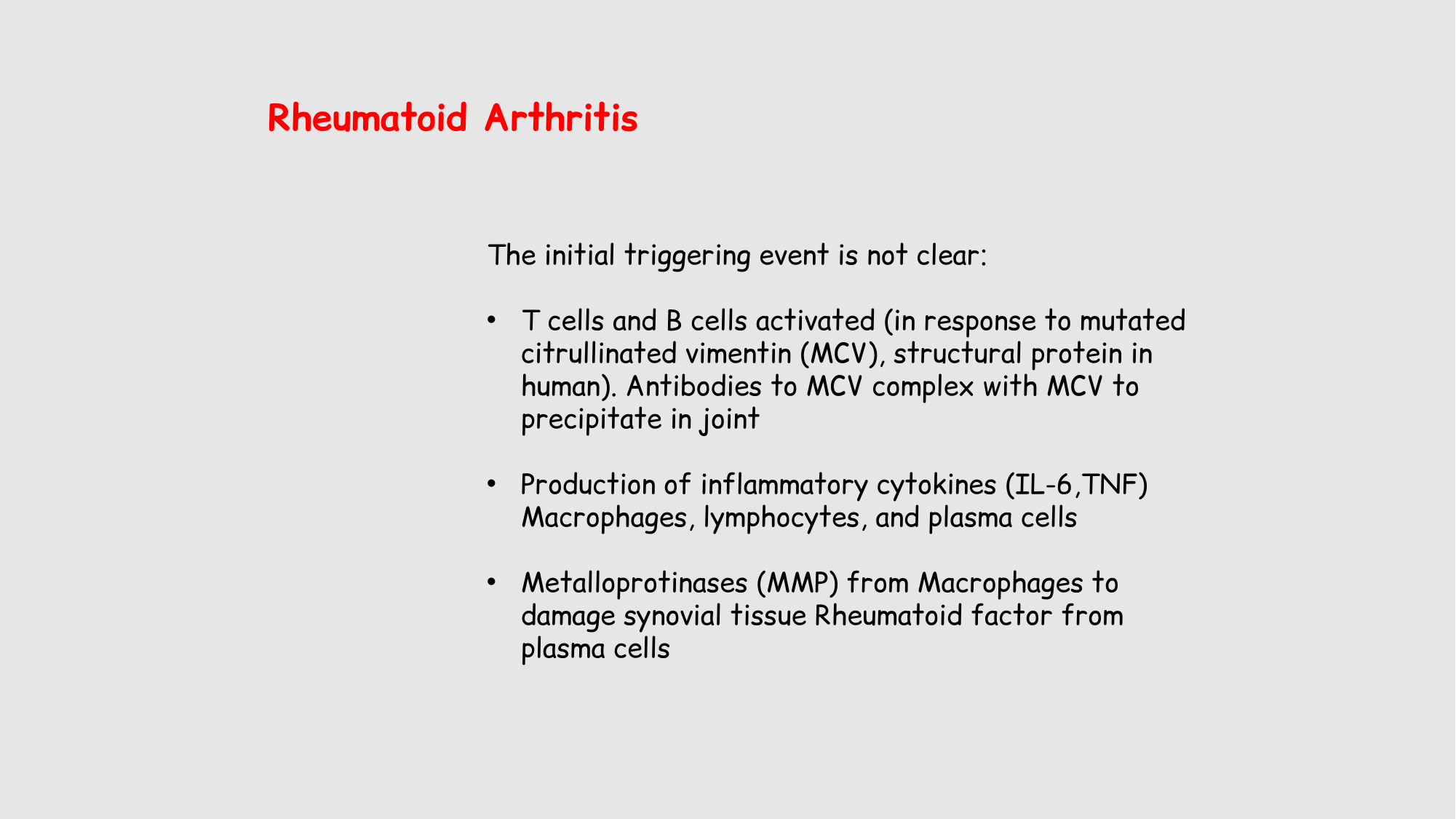

Rheumatoid Arthritis
The initial triggering event is not clear:

T cells and B cells activated (in response to mutated citrullinated vimentin (MCV), structural protein in human). Antibodies to MCV complex with MCV to precipitate in joint

Production of inflammatory cytokines (IL-6,TNF) Macrophages, lymphocytes, and plasma cells

Metalloprotinases (MMP) from Macrophages to damage synovial tissue Rheumatoid factor from plasma cells